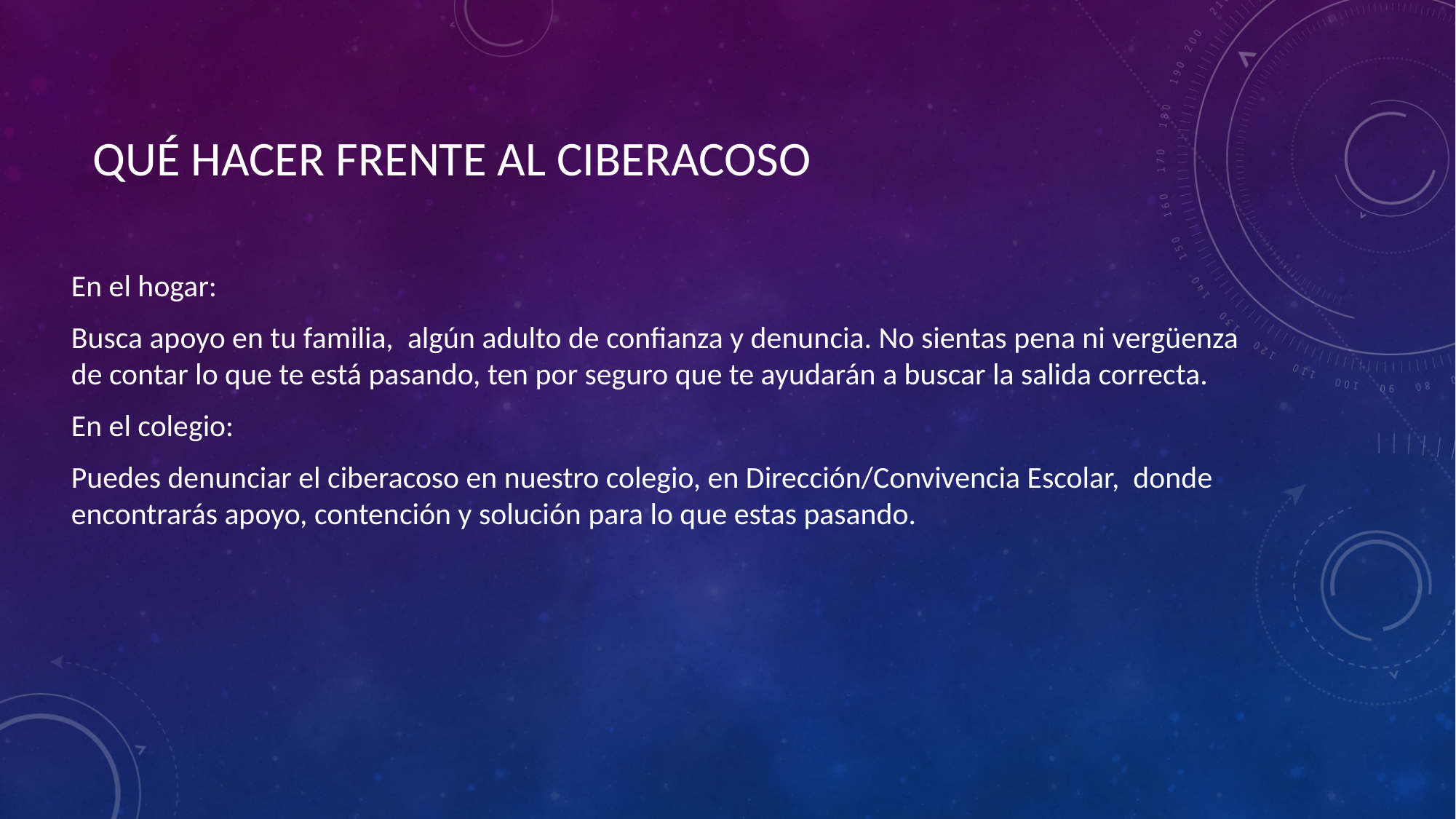

# QUÉ HACER FRENTE AL CIBERACOSO

En el hogar:
Busca apoyo en tu familia,  algún adulto de confianza y denuncia. No sientas pena ni vergüenza de contar lo que te está pasando, ten por seguro que te ayudarán a buscar la salida correcta.
En el colegio:
Puedes denunciar el ciberacoso en nuestro colegio, en Dirección/Convivencia Escolar,  donde encontrarás apoyo, contención y solución para lo que estas pasando.